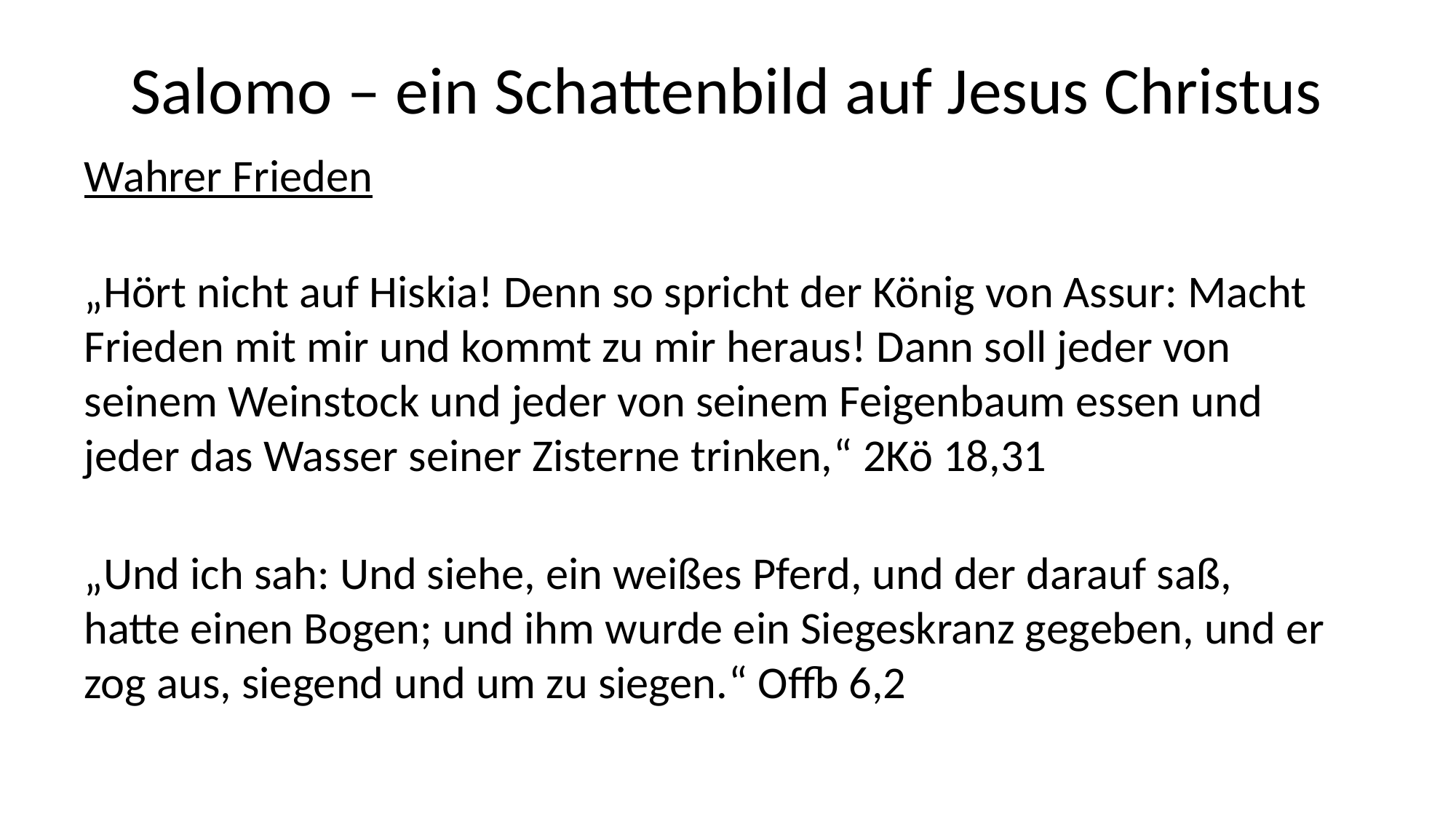

Salomo – ein Schattenbild auf Jesus Christus
Wahrer Frieden
„Hört nicht auf Hiskia! Denn so spricht der König von Assur: Macht Frieden mit mir und kommt zu mir heraus! Dann soll jeder von seinem Weinstock und jeder von seinem Feigenbaum essen und jeder das Wasser seiner Zisterne trinken,“ 2Kö 18,31
„Und ich sah: Und siehe, ein weißes Pferd, und der darauf saß, hatte einen Bogen; und ihm wurde ein Siegeskranz gegeben, und er zog aus, siegend und um zu siegen.“ Offb 6,2